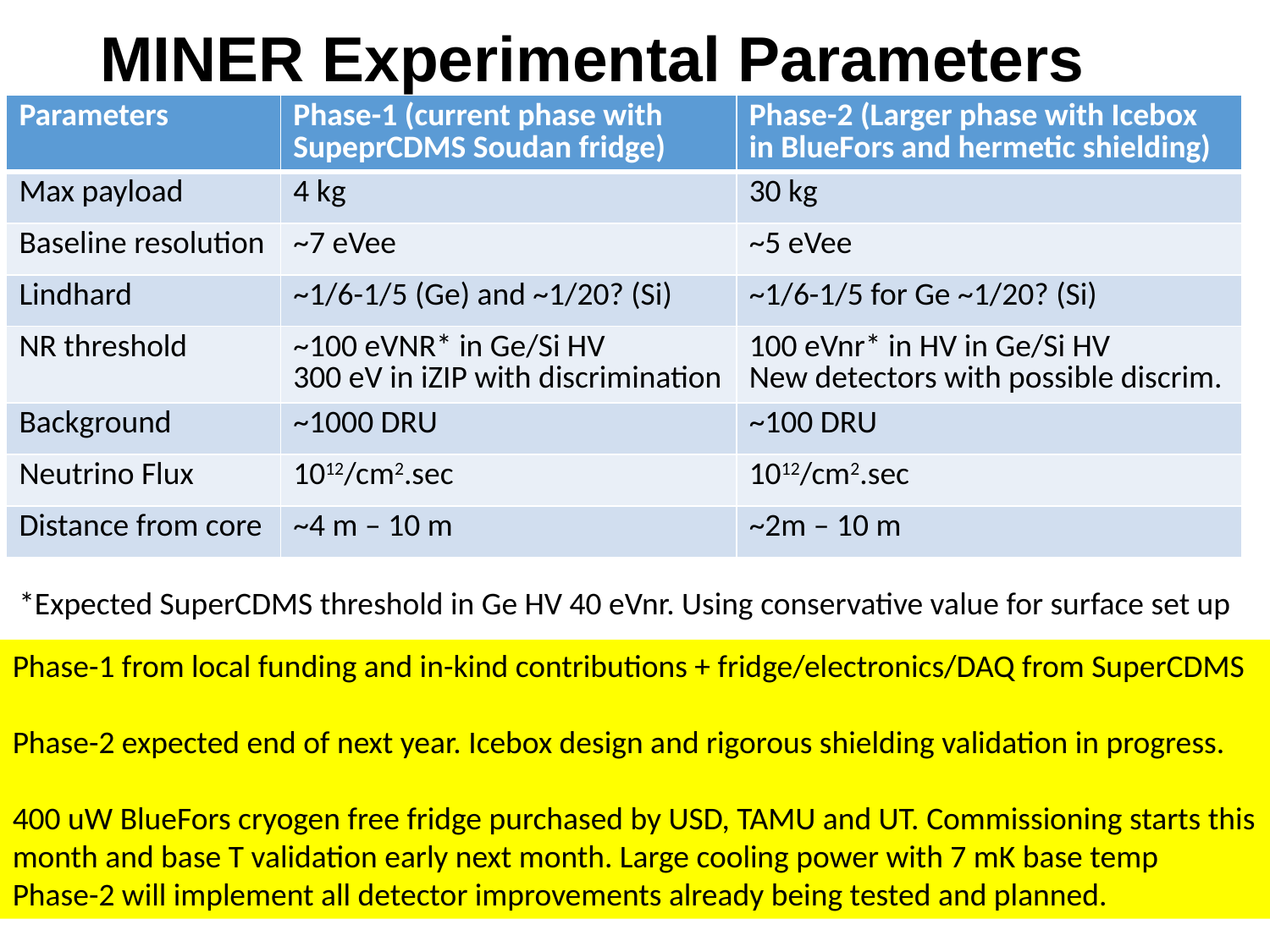

# MINER Experimental Parameters
| Parameters | Phase-1 (current phase with SupeprCDMS Soudan fridge) | Phase-2 (Larger phase with Icebox in BlueFors and hermetic shielding) |
| --- | --- | --- |
| Max payload | 4 kg | 30 kg |
| Baseline resolution | ~7 eVee | ~5 eVee |
| Lindhard | ~1/6-1/5 (Ge) and ~1/20? (Si) | ~1/6-1/5 for Ge ~1/20? (Si) |
| NR threshold | ~100 eVNR\* in Ge/Si HV 300 eV in iZIP with discrimination | 100 eVnr\* in HV in Ge/Si HV New detectors with possible discrim. |
| Background | ~1000 DRU | ~100 DRU |
| Neutrino Flux | 1012/cm2.sec | 1012/cm2.sec |
| Distance from core | ~4 m – 10 m | ~2m – 10 m |
*Expected SuperCDMS threshold in Ge HV 40 eVnr. Using conservative value for surface set up
Phase-1 from local funding and in-kind contributions + fridge/electronics/DAQ from SuperCDMS

Phase-2 expected end of next year. Icebox design and rigorous shielding validation in progress.

400 uW BlueFors cryogen free fridge purchased by USD, TAMU and UT. Commissioning starts this month and base T validation early next month. Large cooling power with 7 mK base temp
Phase-2 will implement all detector improvements already being tested and planned.
13